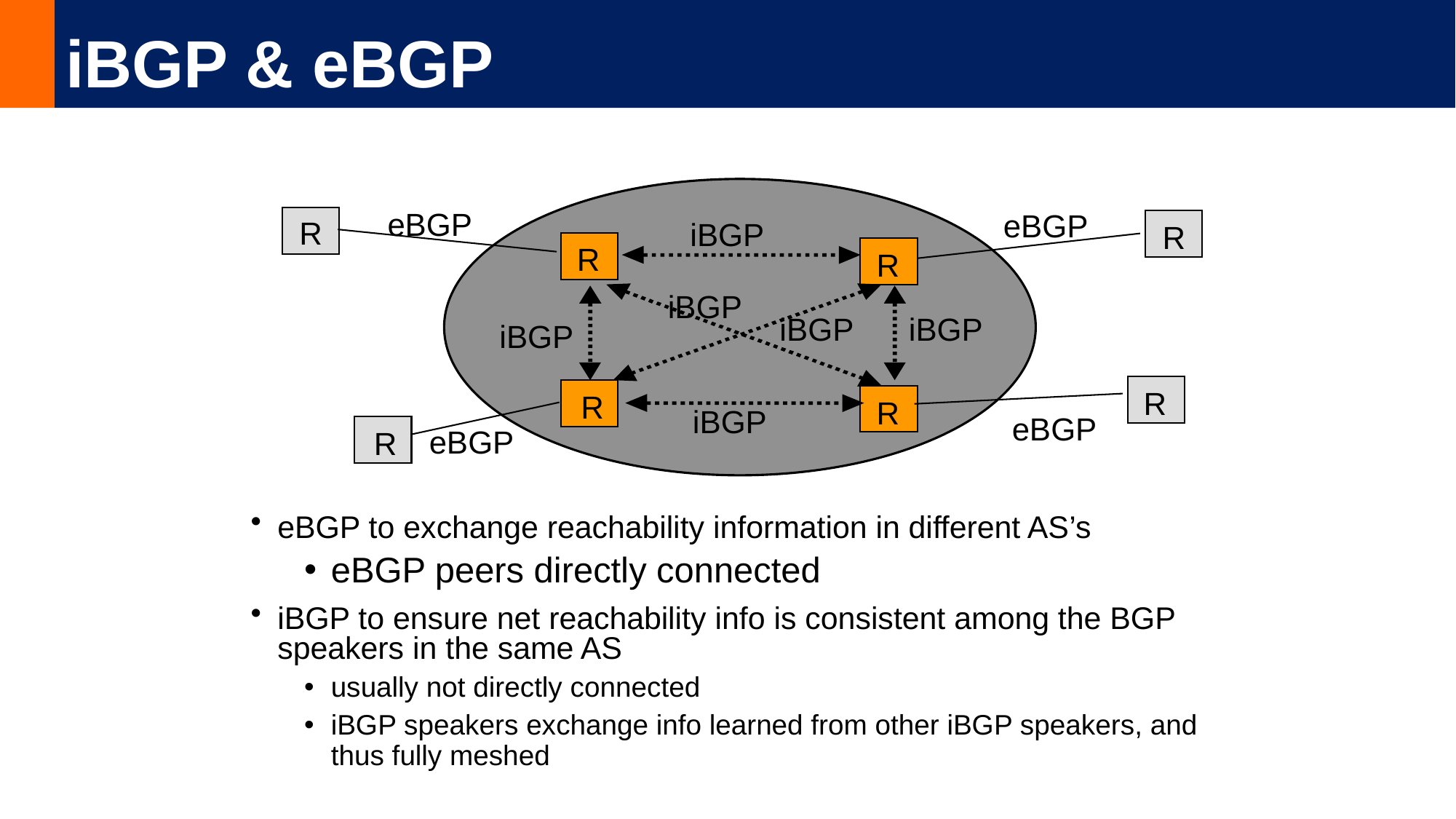

# iBGP & eBGP

eBGP
eBGP

R
R
iBGP

R
R

iBGP

iBGP
iBGP
iBGP

R

R
R

iBGP

eBGP

R
eBGP

eBGP to exchange reachability information in different AS’s
eBGP peers directly connected
iBGP to ensure net reachability info is consistent among the BGP speakers in the same AS
usually not directly connected
iBGP speakers exchange info learned from other iBGP speakers, and thus fully meshed